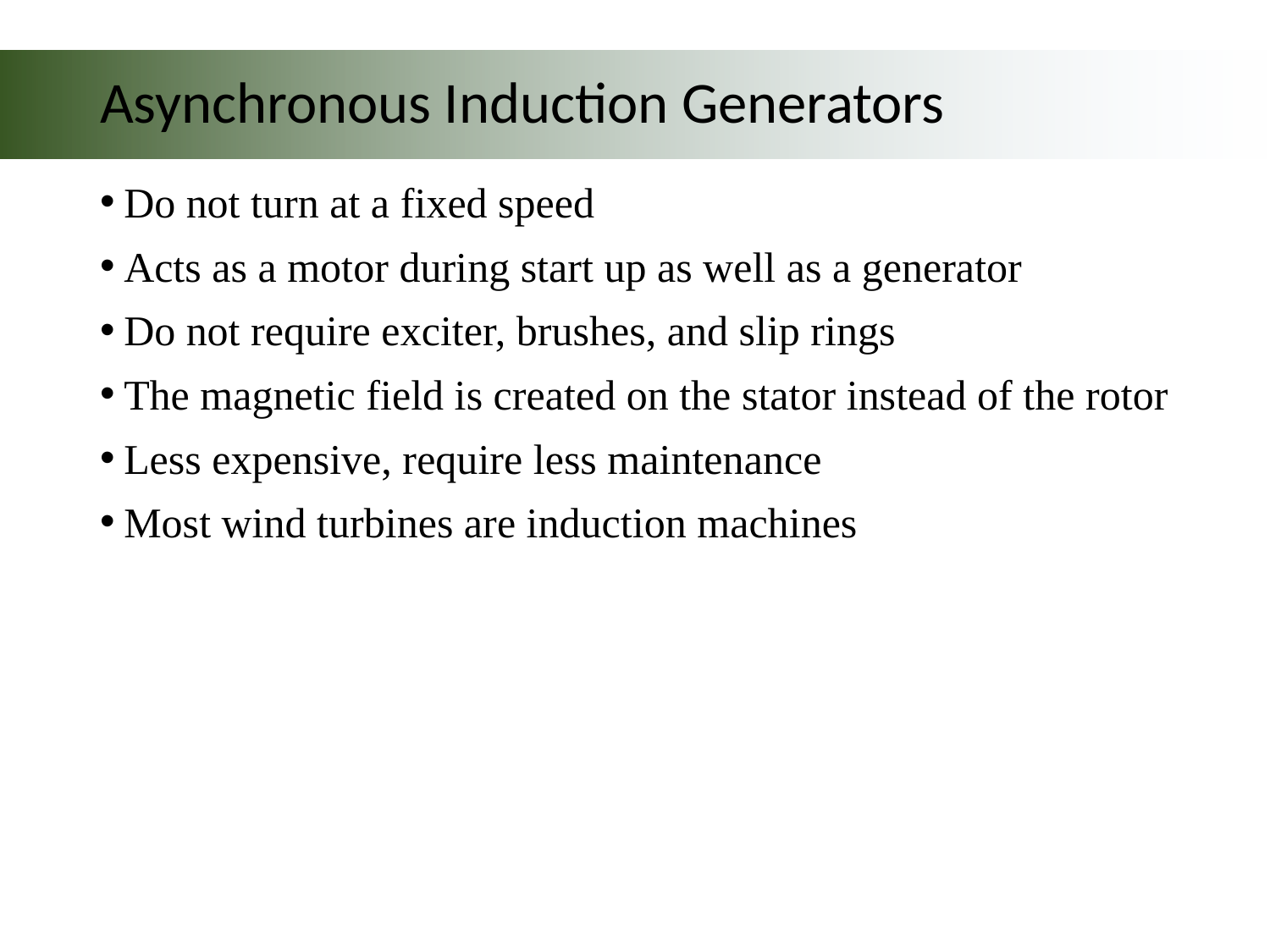

# Asynchronous Induction Generators
Do not turn at a fixed speed
Acts as a motor during start up as well as a generator
Do not require exciter, brushes, and slip rings
The magnetic field is created on the stator instead of the rotor
Less expensive, require less maintenance
Most wind turbines are induction machines